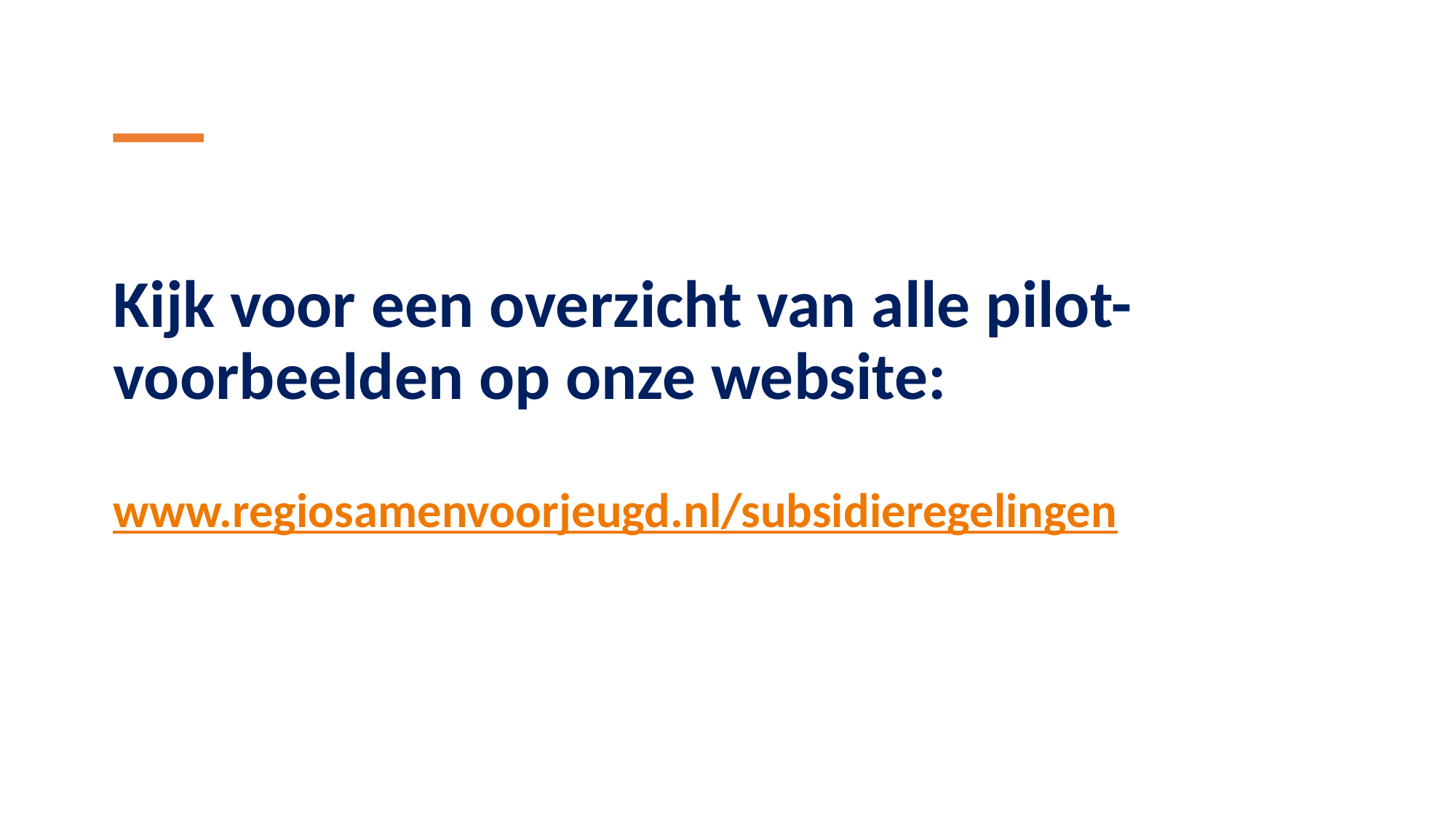

Kijk voor een overzicht van alle pilot-voorbeelden op onze website:

www.regiosamenvoorjeugd.nl/subsidieregelingen